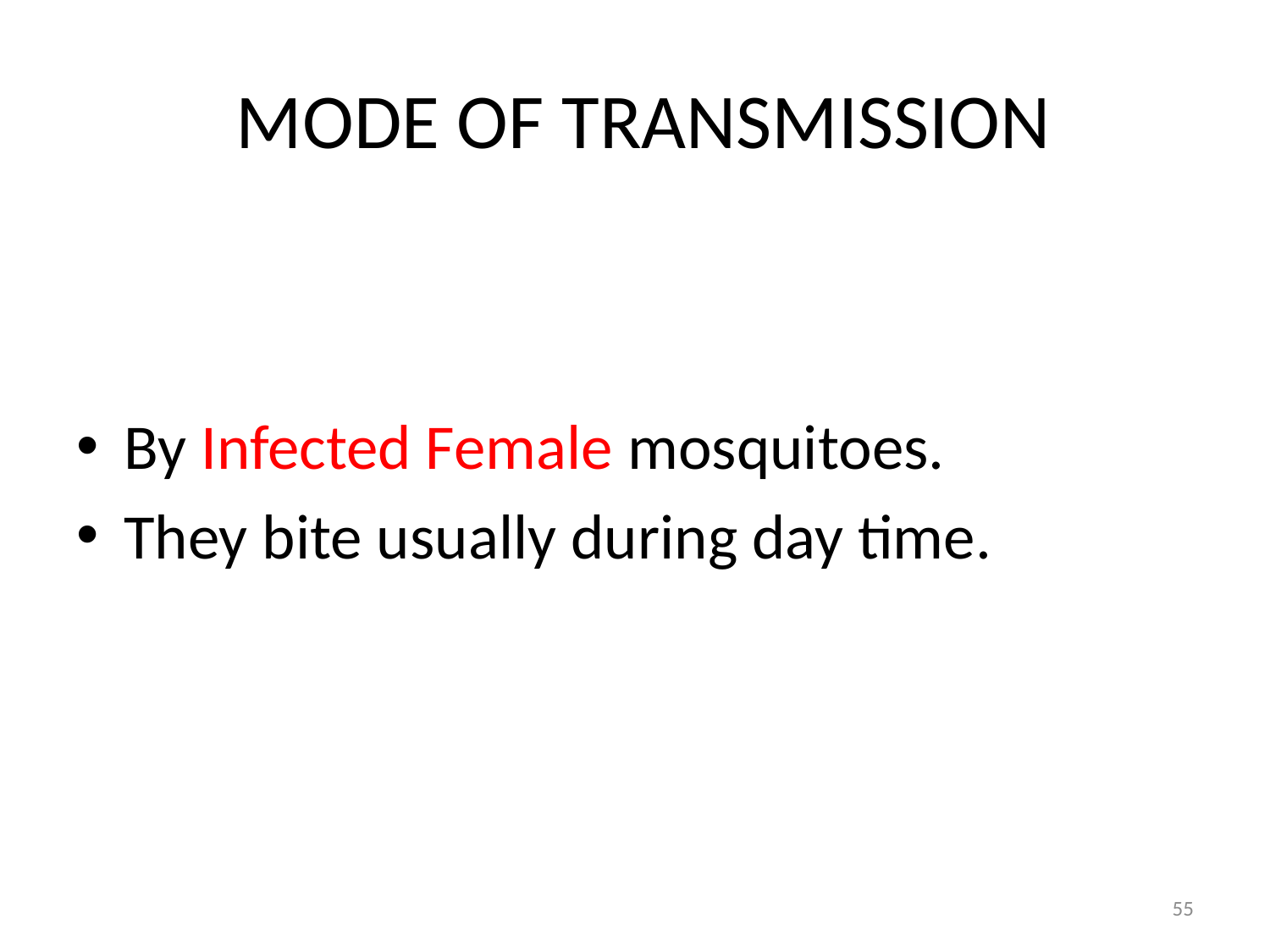

# MODE OF TRANSMISSION

By Infected Female mosquitoes.
They bite usually during day time.
55